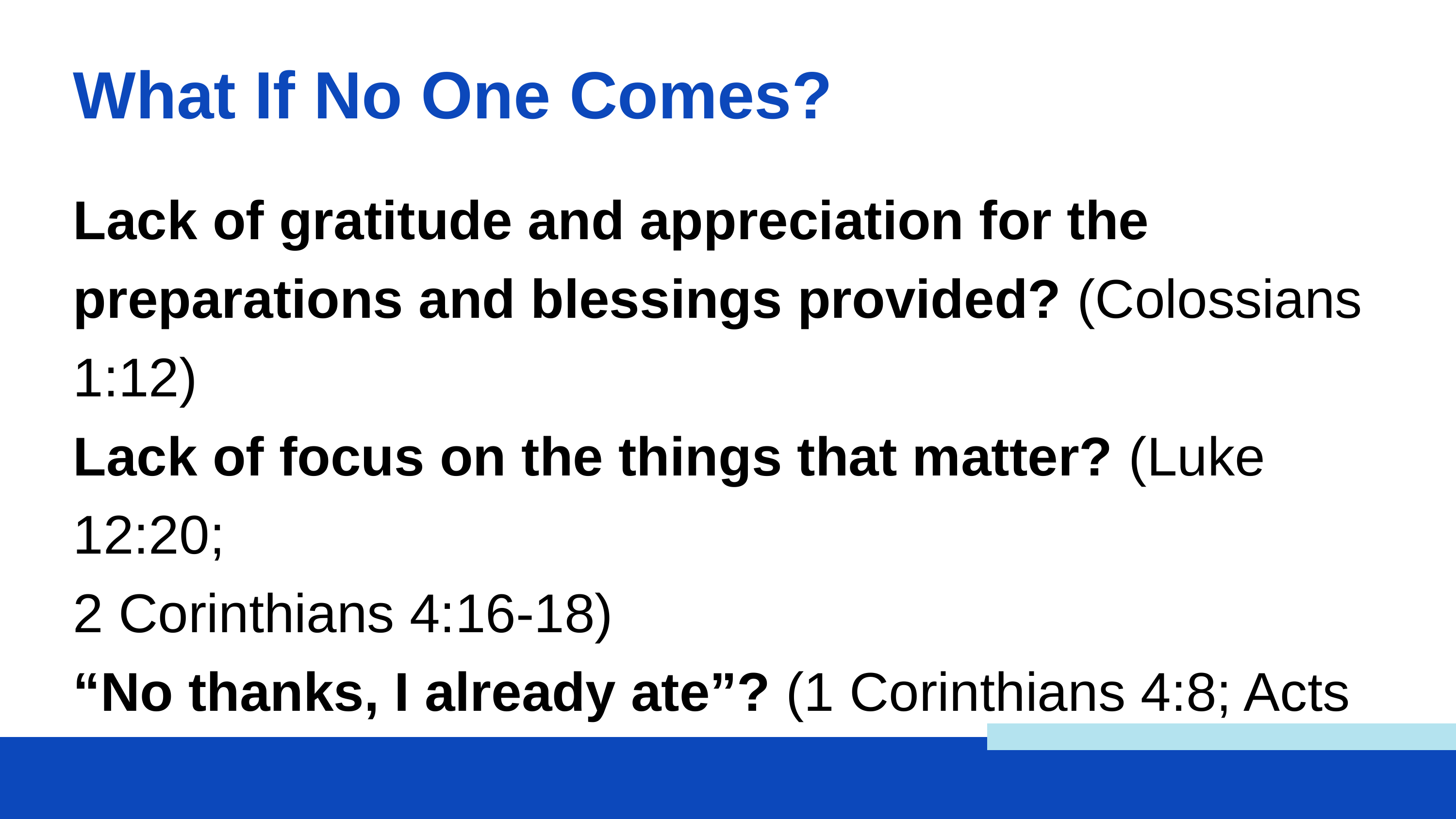

What If No One Comes?
Lack of gratitude and appreciation for the preparations and blessings provided? (Colossians 1:12)
Lack of focus on the things that matter? (Luke 12:20;
2 Corinthians 4:16-18)
“No thanks, I already ate”? (1 Corinthians 4:8; Acts 5:3)